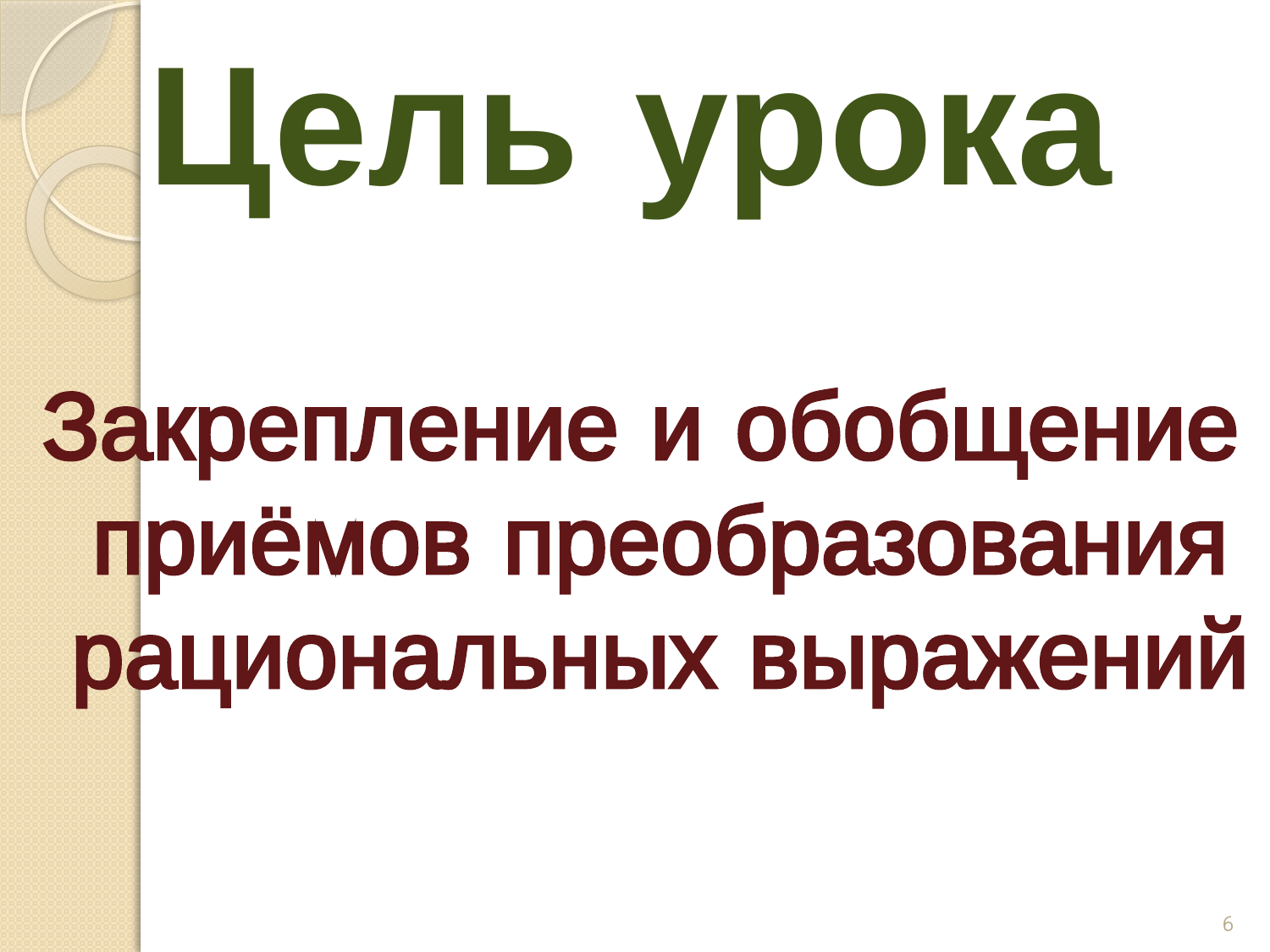

# Цель урока

Закрепление и обобщение приёмов преобразования рациональных выражений
6